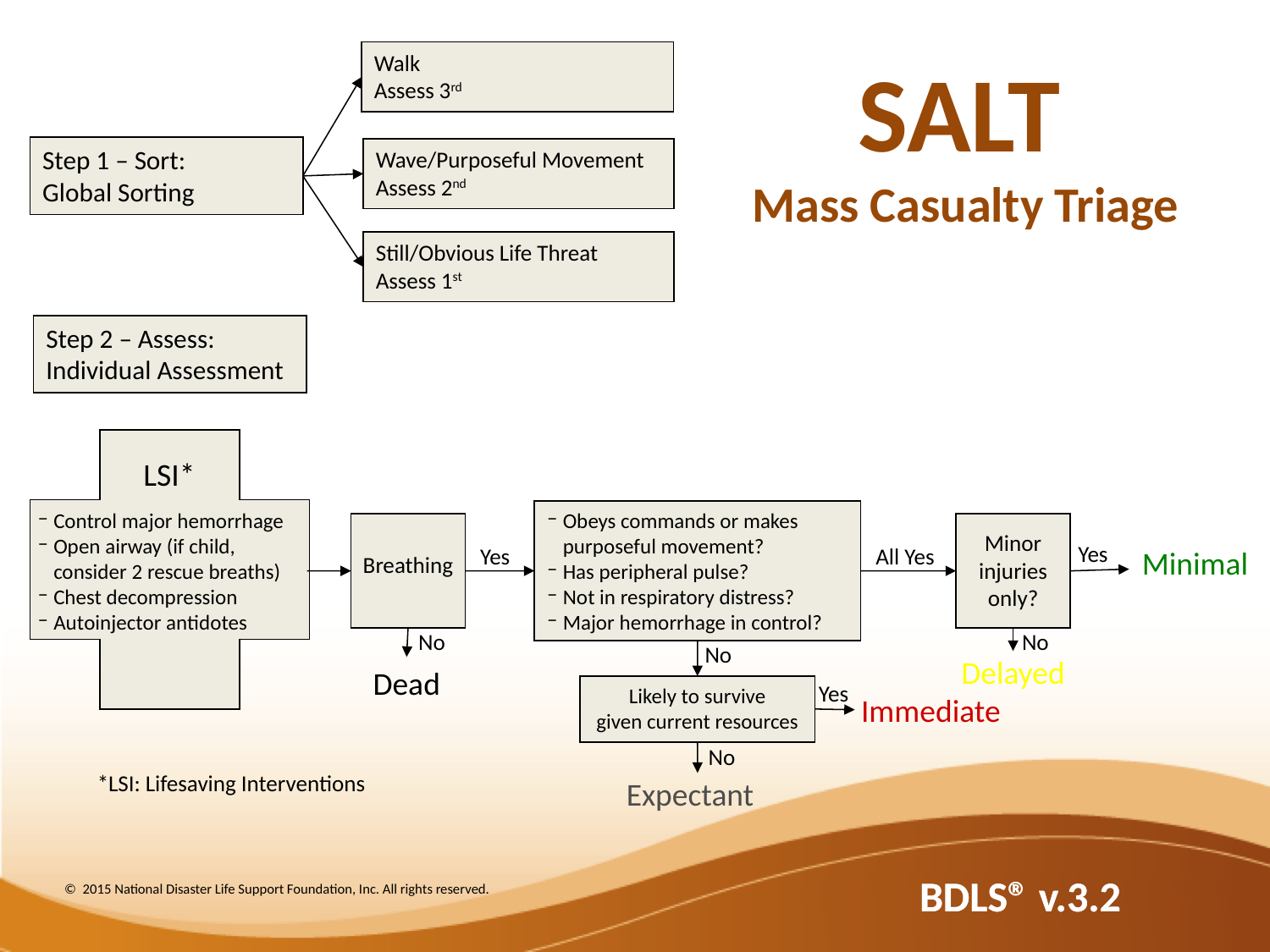

SALT
Mass Casualty Triage
Walk
Assess 3rd
Step 1 – Sort:
Global Sorting
Wave/Purposeful Movement
Assess 2nd
Still/Obvious Life Threat
Assess 1st
Step 2 – Assess:
Individual Assessment

LSI*
Control major hemorrhage
Open airway (if child, consider 2 rescue breaths)
Chest decompression
Autoinjector antidotes
Obeys commands or makes purposeful movement?
Has peripheral pulse?
Not in respiratory distress?
Major hemorrhage in control?

Breathing

Minor injuries only?
Yes
Yes
All Yes
Minimal
No
No
No
Delayed
Dead
Yes
Likely to survive
given current resources
Immediate
No
*LSI: Lifesaving Interventions
Expectant